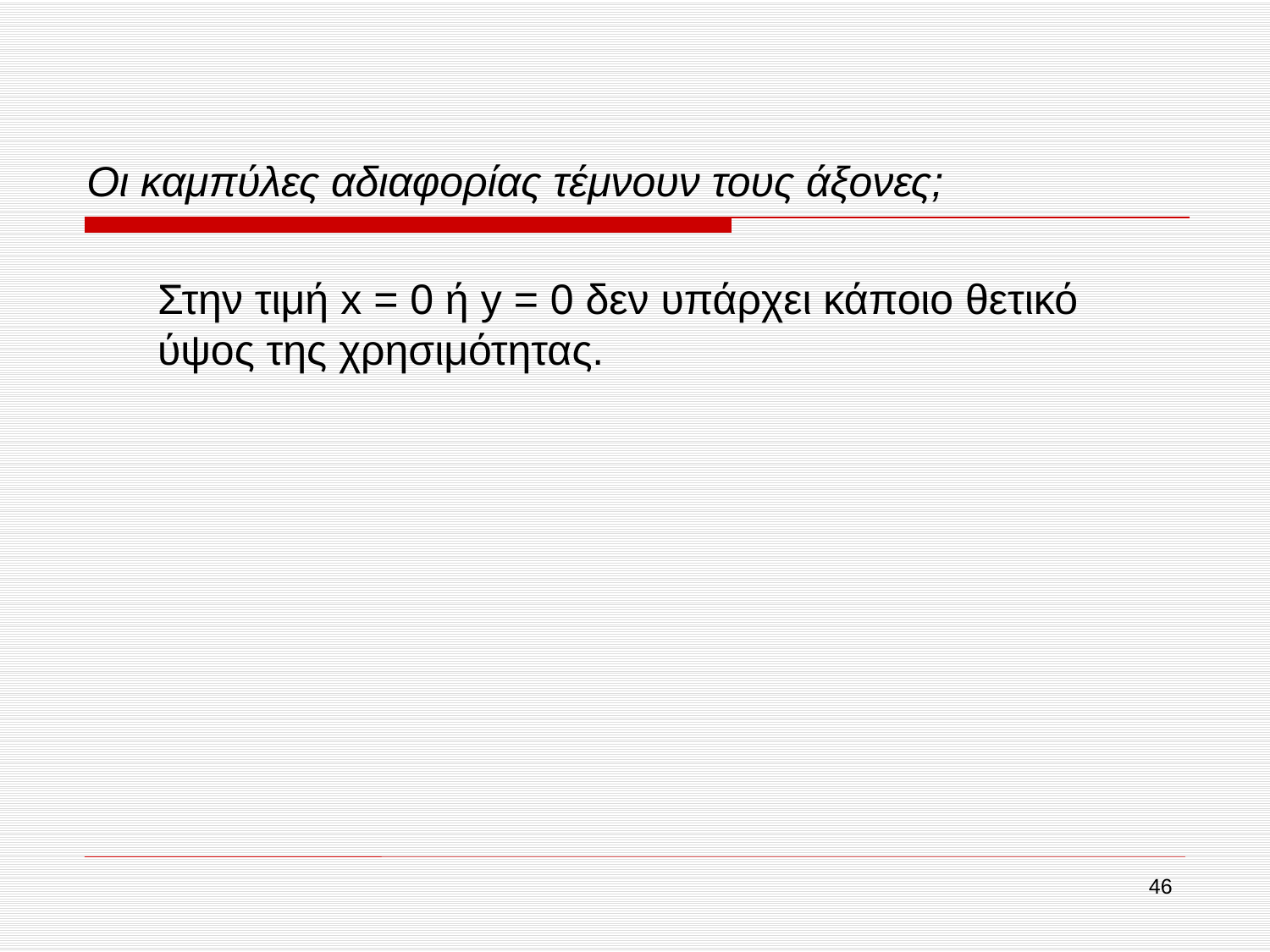

Οι καμπύλες αδιαφορίας τέμνουν τους άξονες;
Στην τιμή x = 0 ή y = 0 δεν υπάρχει κάποιο θετικό ύψος της χρησιμότητας.
46